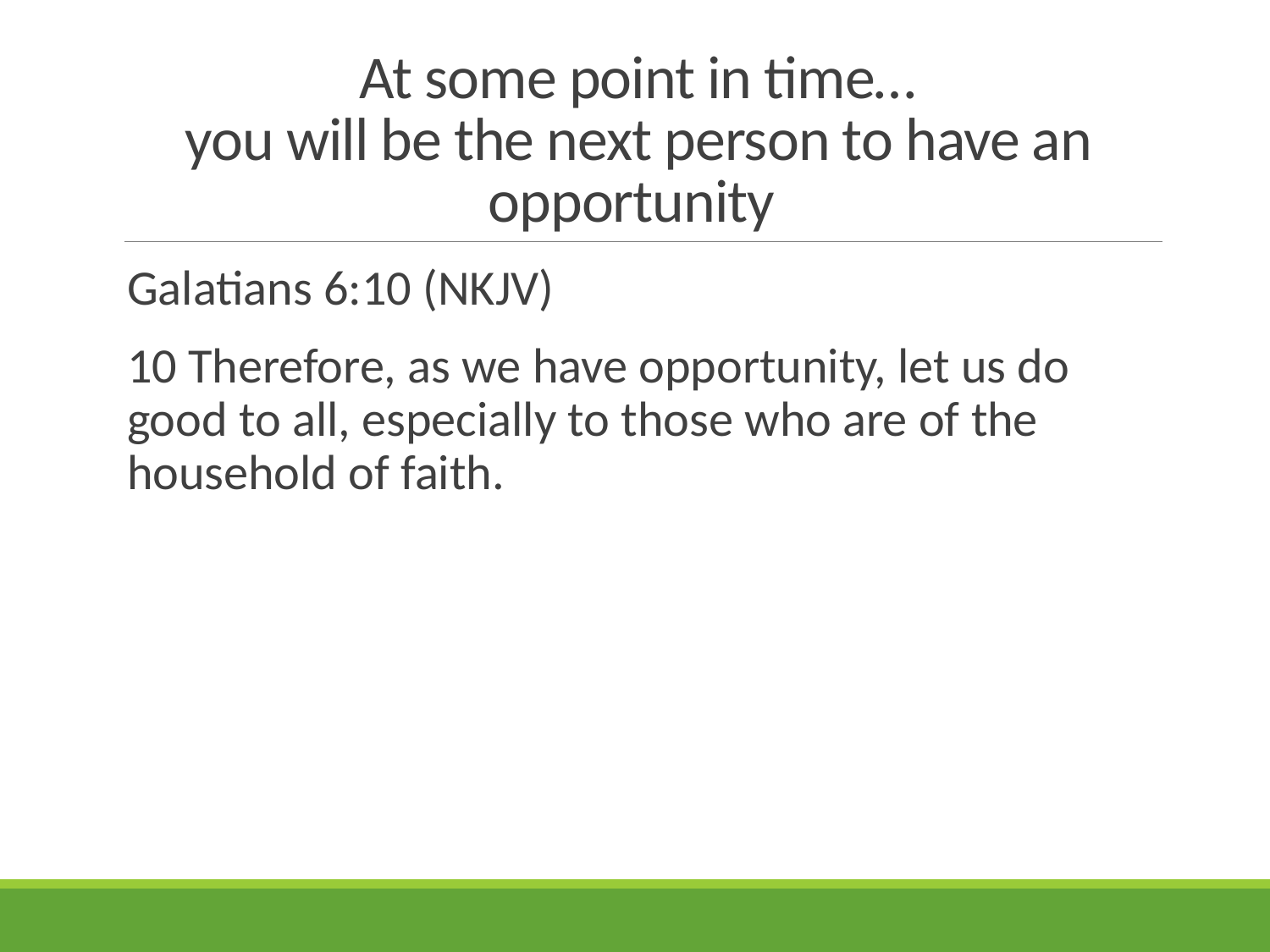

# At some point in time… you will be the next person to have an opportunity
Galatians 6:10 (NKJV)
10 Therefore, as we have opportunity, let us do good to all, especially to those who are of the household of faith.